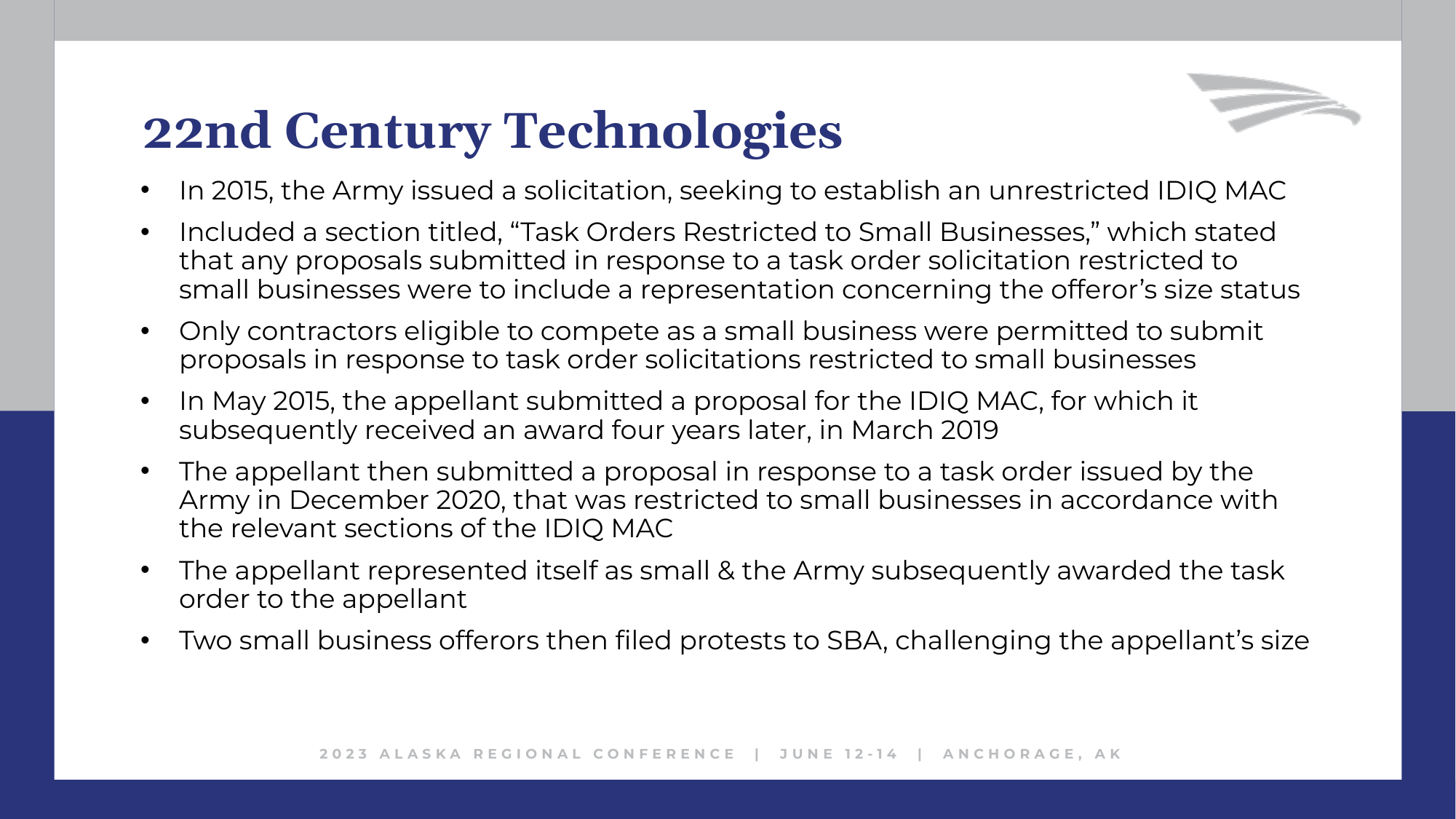

22nd Century Technologies
In 2015, the Army issued a solicitation, seeking to establish an unrestricted IDIQ MAC
Included a section titled, “Task Orders Restricted to Small Businesses,” which stated that any proposals submitted in response to a task order solicitation restricted to small businesses were to include a representation concerning the offeror’s size status
Only contractors eligible to compete as a small business were permitted to submit proposals in response to task order solicitations restricted to small businesses
In May 2015, the appellant submitted a proposal for the IDIQ MAC, for which it subsequently received an award four years later, in March 2019
The appellant then submitted a proposal in response to a task order issued by the Army in December 2020, that was restricted to small businesses in accordance with the relevant sections of the IDIQ MAC
The appellant represented itself as small & the Army subsequently awarded the task order to the appellant
Two small business offerors then filed protests to SBA, challenging the appellant’s size